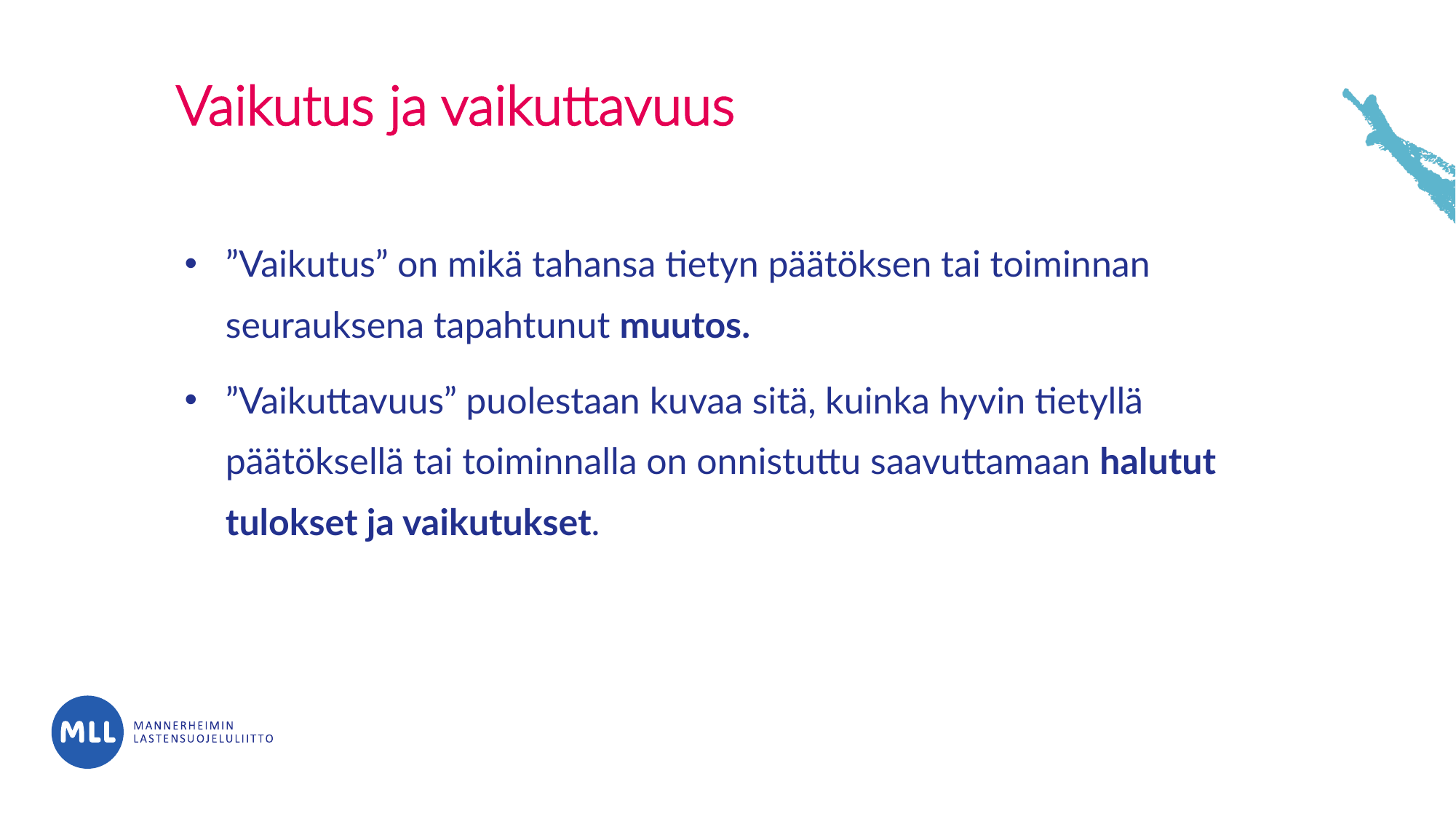

# Vaikutus ja vaikuttavuus
”Vaikutus” on mikä tahansa tietyn päätöksen tai toiminnan seurauksena tapahtunut muutos.
”Vaikuttavuus” puolestaan kuvaa sitä, kuinka hyvin tietyllä päätöksellä tai toiminnalla on onnistuttu saavuttamaan halutut tulokset ja vaikutukset.